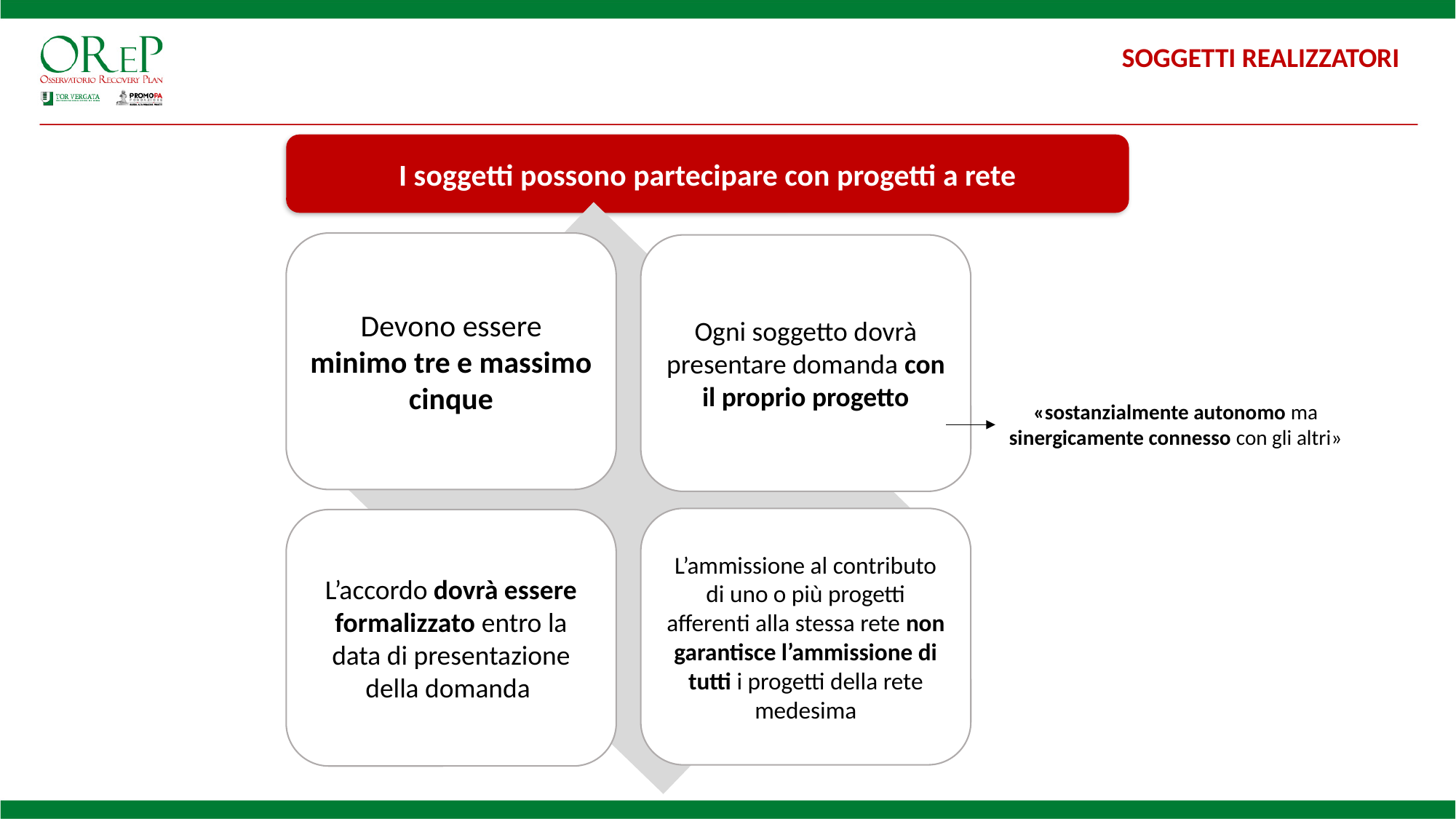

SOGGETTI REALIZZATORI
I soggetti possono partecipare con progetti a rete
Devono essere minimo tre e massimo cinque
Ogni soggetto dovrà presentare domanda con il proprio progetto

«sostanzialmente autonomo ma sinergicamente connesso con gli altri»
L’ammissione al contributo di uno o più progetti afferenti alla stessa rete non garantisce l’ammissione di tutti i progetti della rete medesima
L’accordo dovrà essere formalizzato entro la data di presentazione della domanda